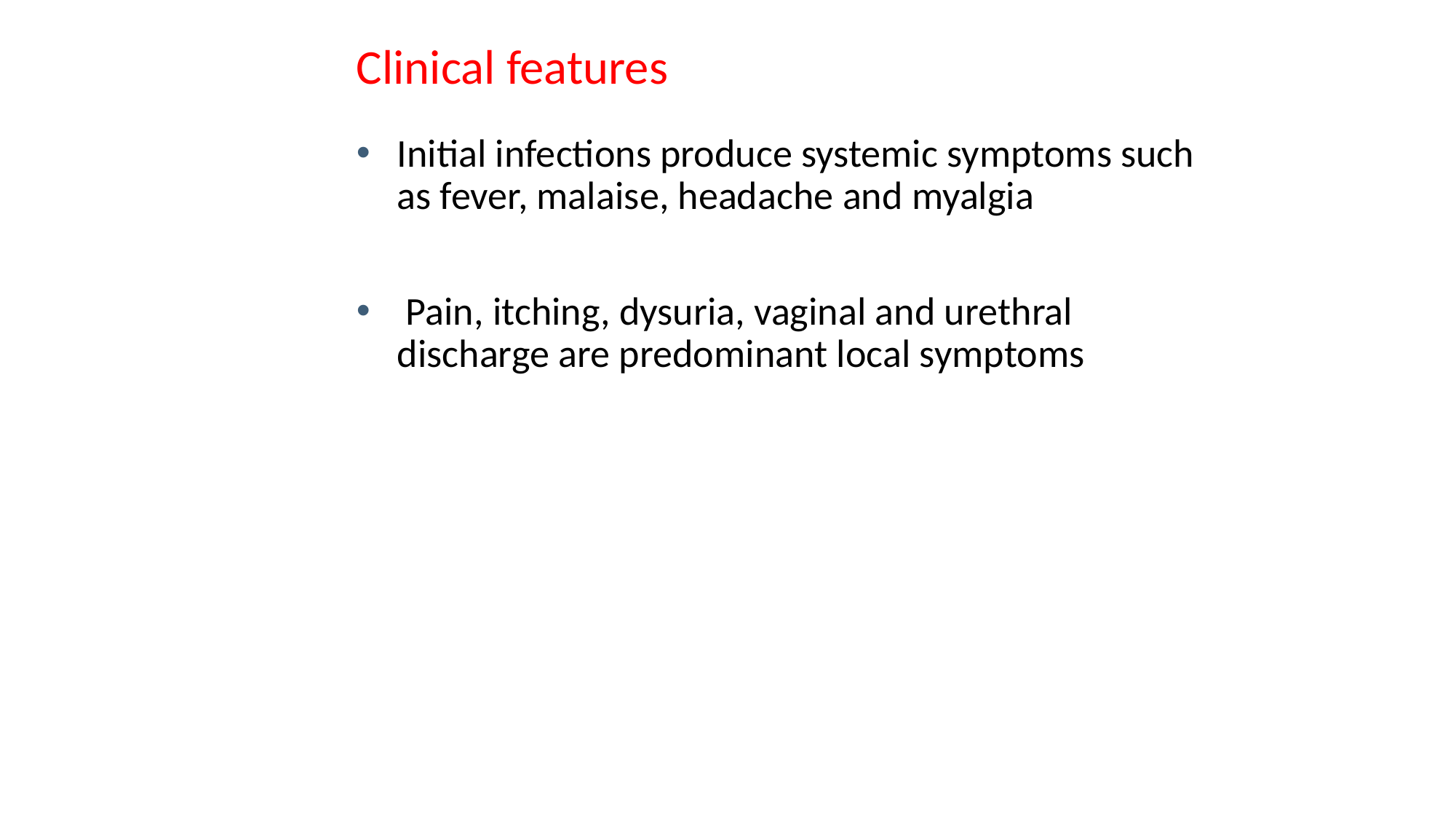

# Clinical features
Initial infections produce systemic symptoms such as fever, malaise, headache and myalgia

 Pain, itching, dysuria, vaginal and urethral discharge are predominant local symptoms